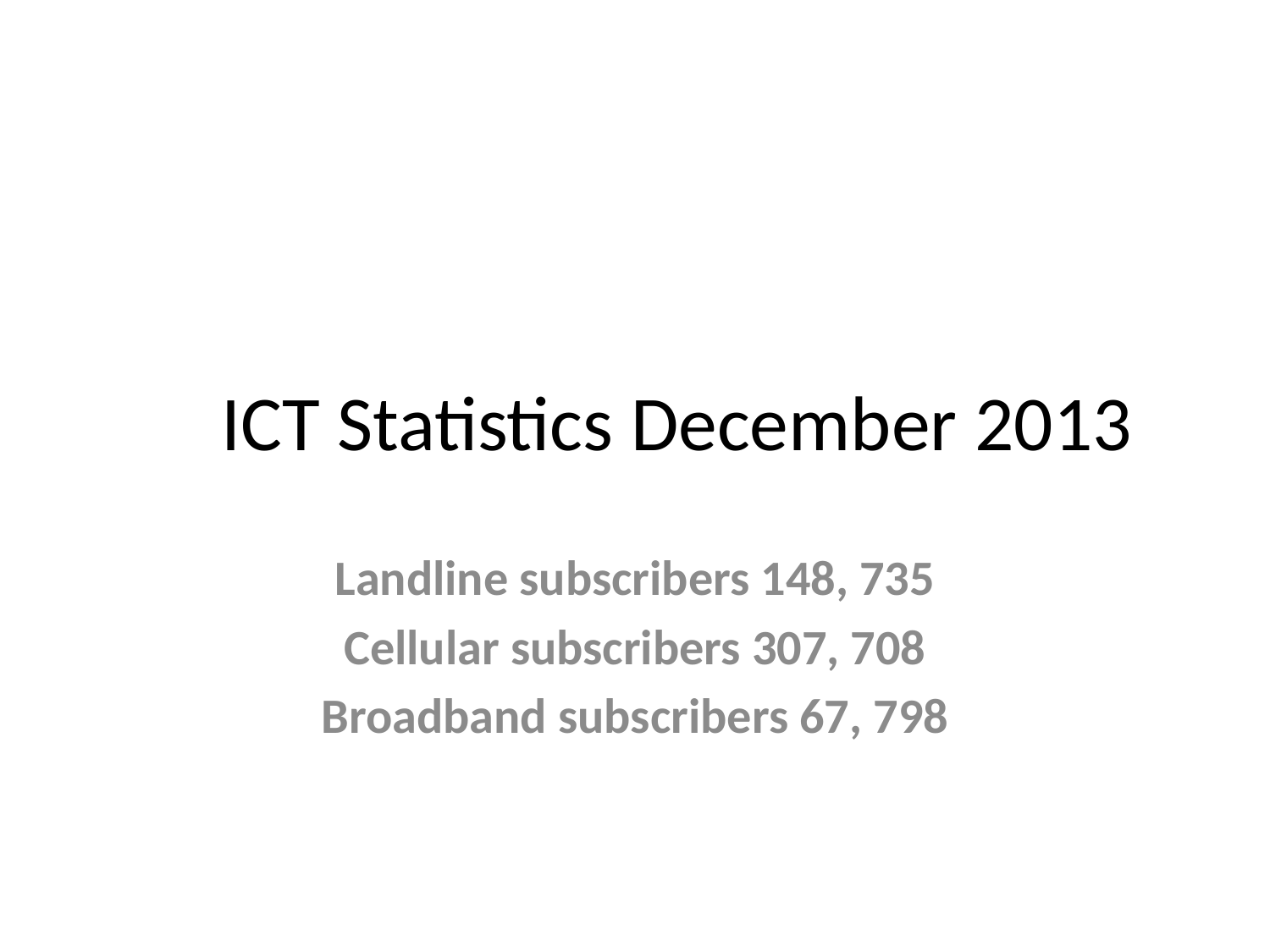

# ICT Statistics December 2013
Landline subscribers 148, 735
Cellular subscribers 307, 708
Broadband subscribers 67, 798